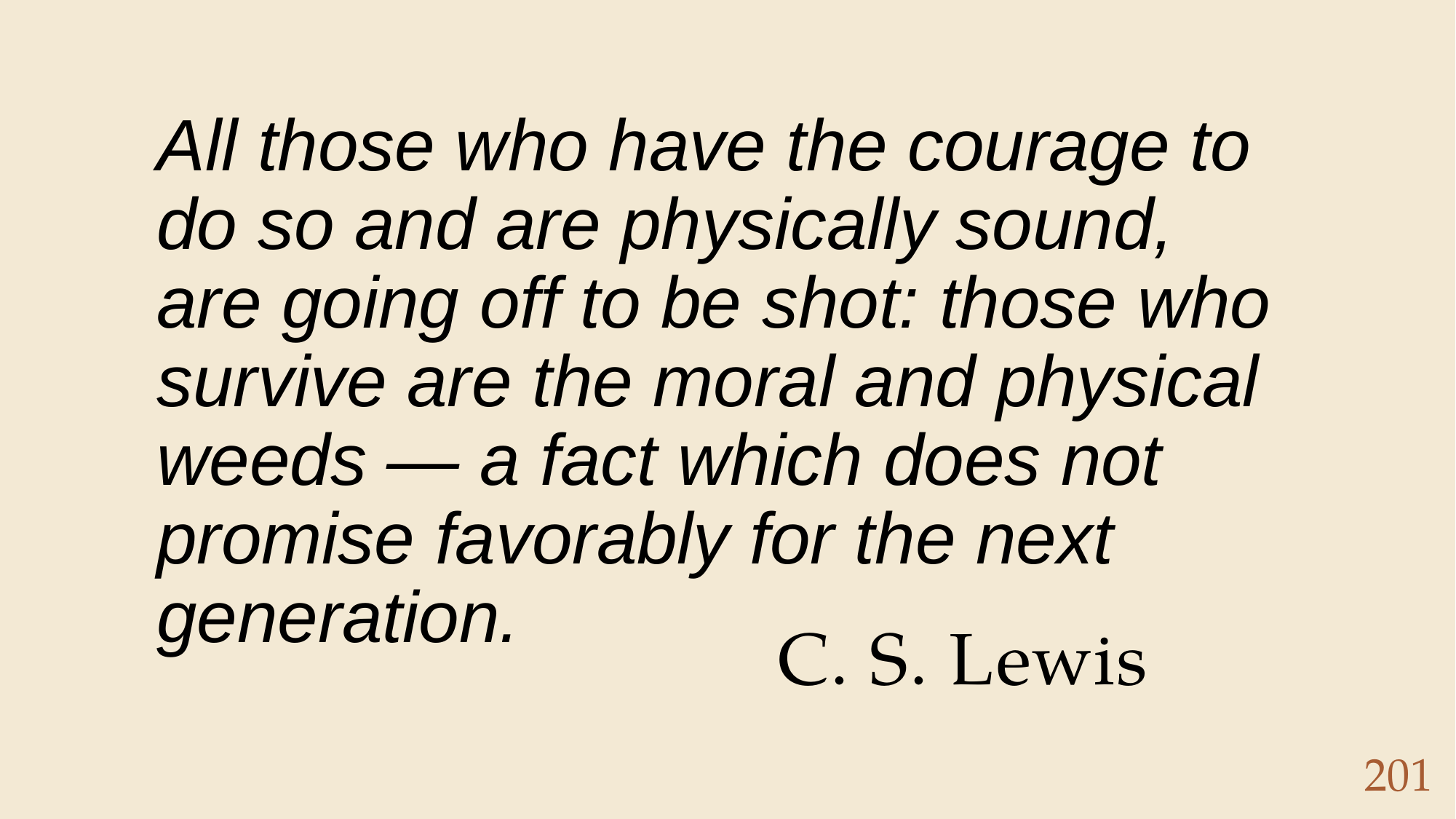

All those who have the courage to do so and are physically sound, are going off to be shot: those who survive are the moral and physical weeds — a fact which does not promise favorably for the next generation.
# C. S. L	ewis
201